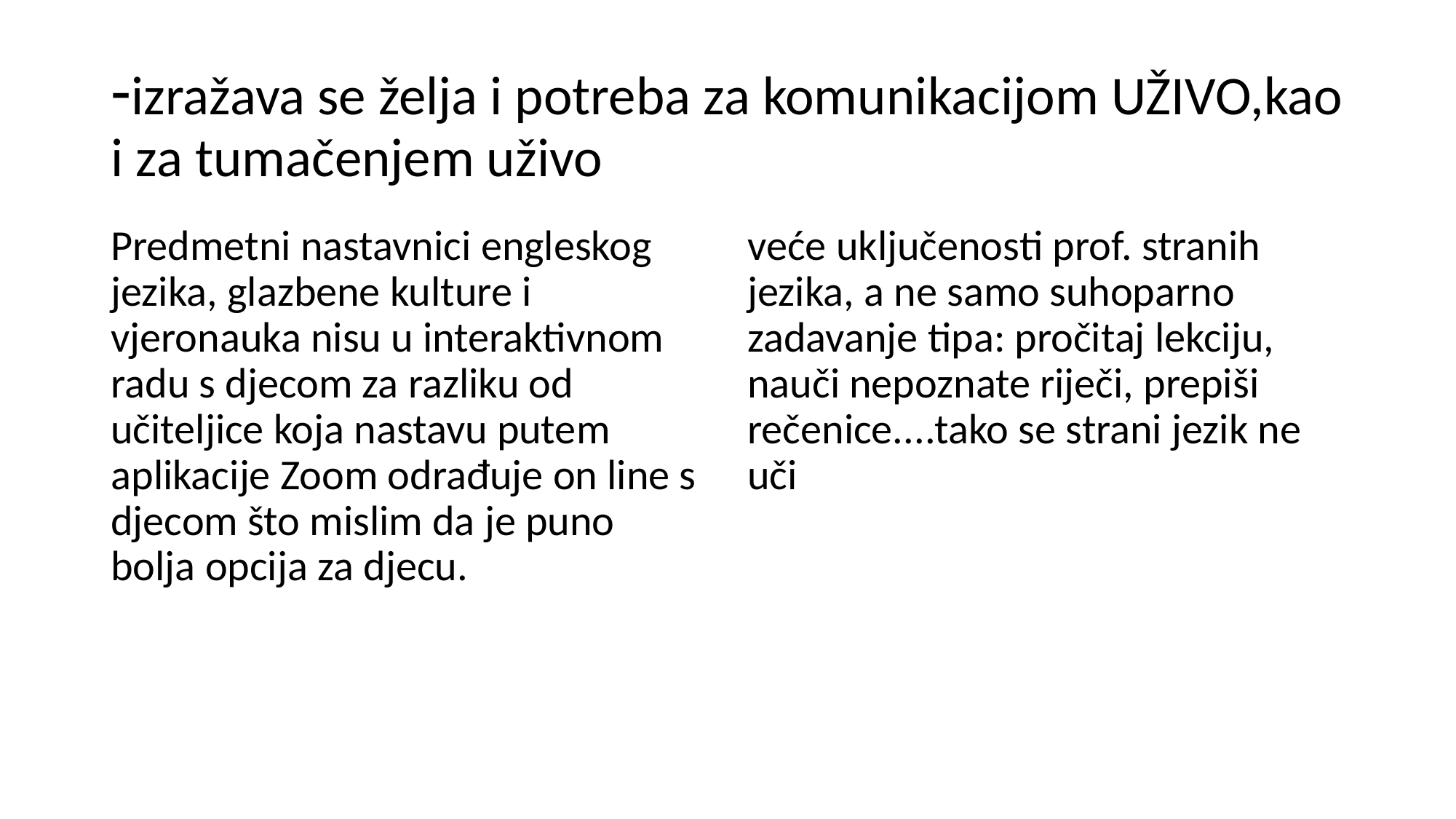

# -izražava se želja i potreba za komunikacijom UŽIVO,kao i za tumačenjem uživo
Predmetni nastavnici engleskog jezika, glazbene kulture i vjeronauka nisu u interaktivnom radu s djecom za razliku od učiteljice koja nastavu putem aplikacije Zoom odrađuje on line s djecom što mislim da je puno bolja opcija za djecu.
veće uključenosti prof. stranih jezika, a ne samo suhoparno zadavanje tipa: pročitaj lekciju, nauči nepoznate riječi, prepiši rečenice....tako se strani jezik ne uči